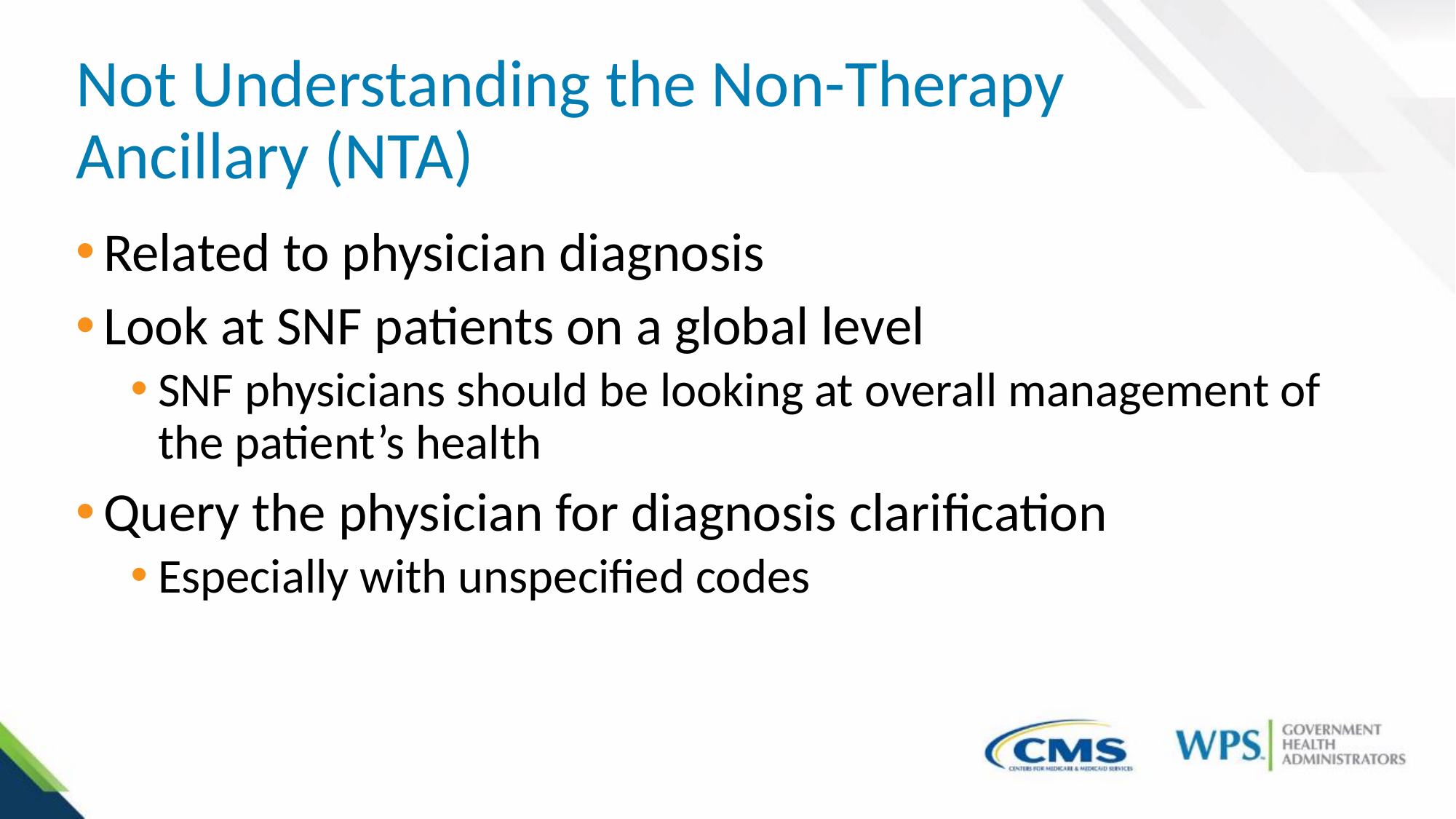

# Not Understanding the Non-Therapy Ancillary (NTA)
Related to physician diagnosis
Look at SNF patients on a global level
SNF physicians should be looking at overall management of the patient’s health
Query the physician for diagnosis clarification
Especially with unspecified codes